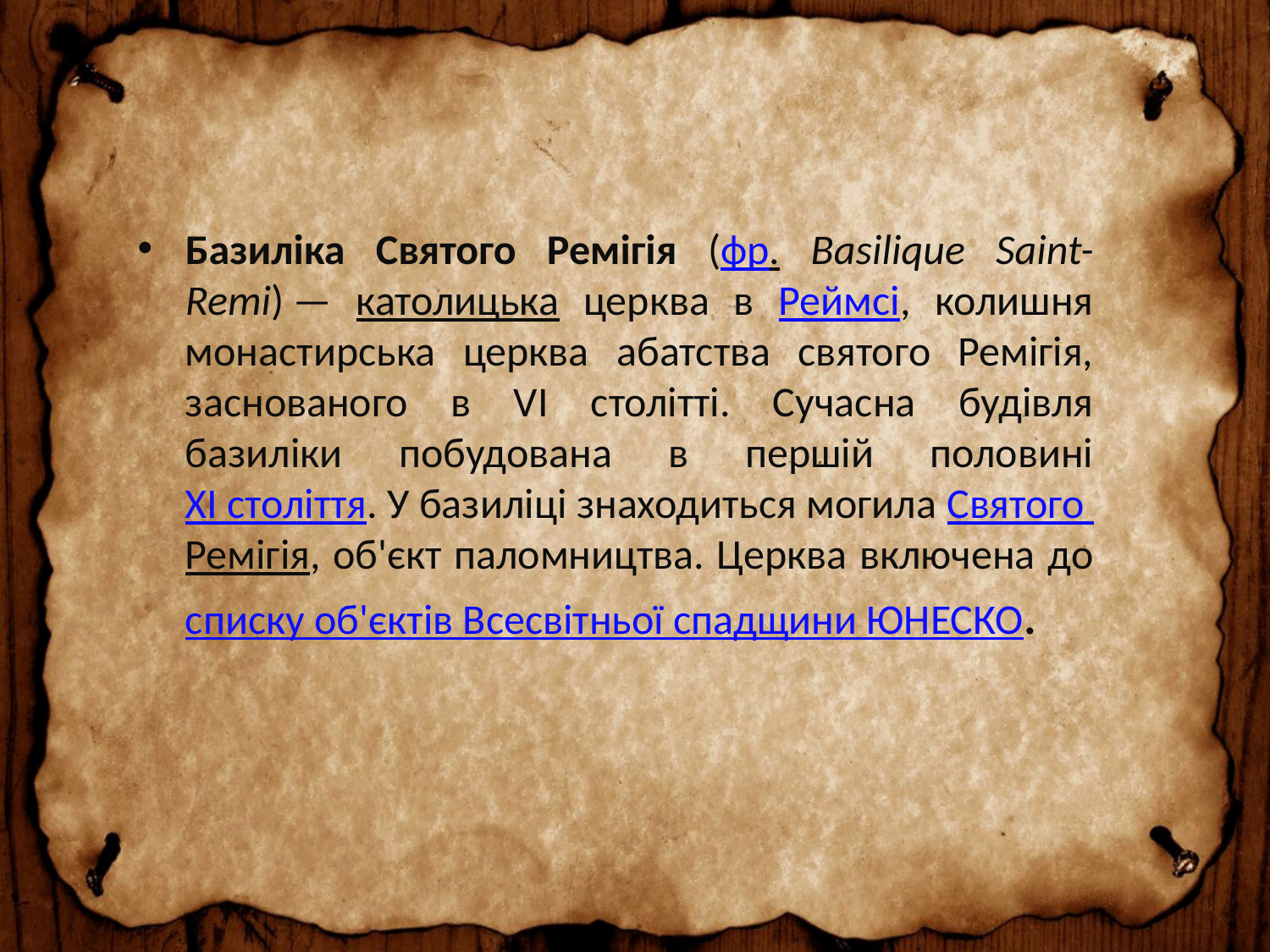

#
Базиліка Святого Ремігія (фр. Basilique Saint-Remi) — католицька церква в Реймсі, колишня монастирська церква абатства святого Ремігія, заснованого в VI столітті. Сучасна будівля базиліки побудована в першій половині XI століття. У базиліці знаходиться могила Святого Ремігія, об'єкт паломництва. Церква включена до списку об'єктів Всесвітньої спадщини ЮНЕСКО.